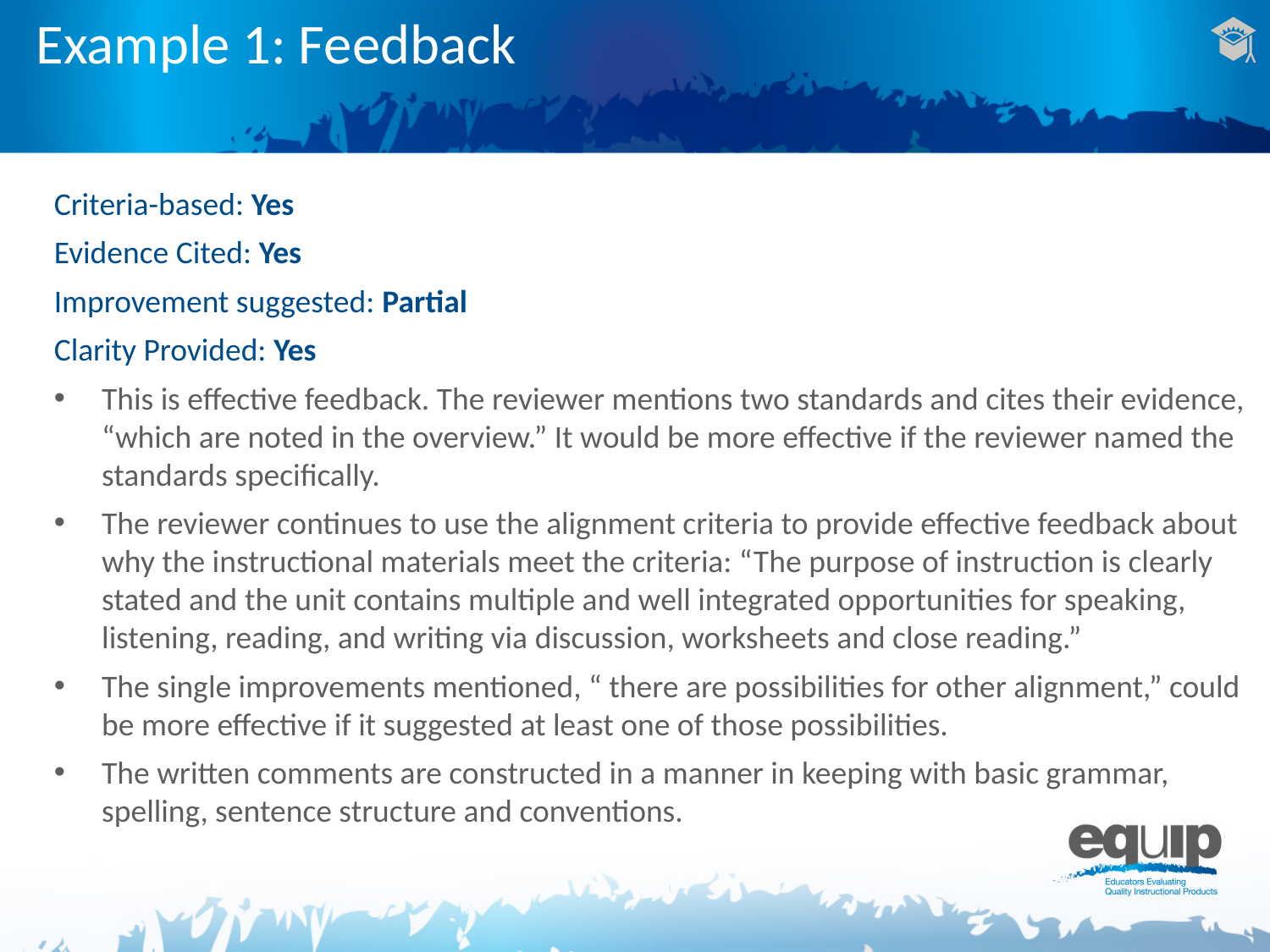

# Example 1: Feedback
Criteria-based: Yes
Evidence Cited: Yes
Improvement suggested: Partial
Clarity Provided: Yes
This is effective feedback. The reviewer mentions two standards and cites their evidence, “which are noted in the overview.” It would be more effective if the reviewer named the standards specifically.
The reviewer continues to use the alignment criteria to provide effective feedback about why the instructional materials meet the criteria: “The purpose of instruction is clearly stated and the unit contains multiple and well integrated opportunities for speaking, listening, reading, and writing via discussion, worksheets and close reading.”
The single improvements mentioned, “ there are possibilities for other alignment,” could be more effective if it suggested at least one of those possibilities.
The written comments are constructed in a manner in keeping with basic grammar, spelling, sentence structure and conventions.